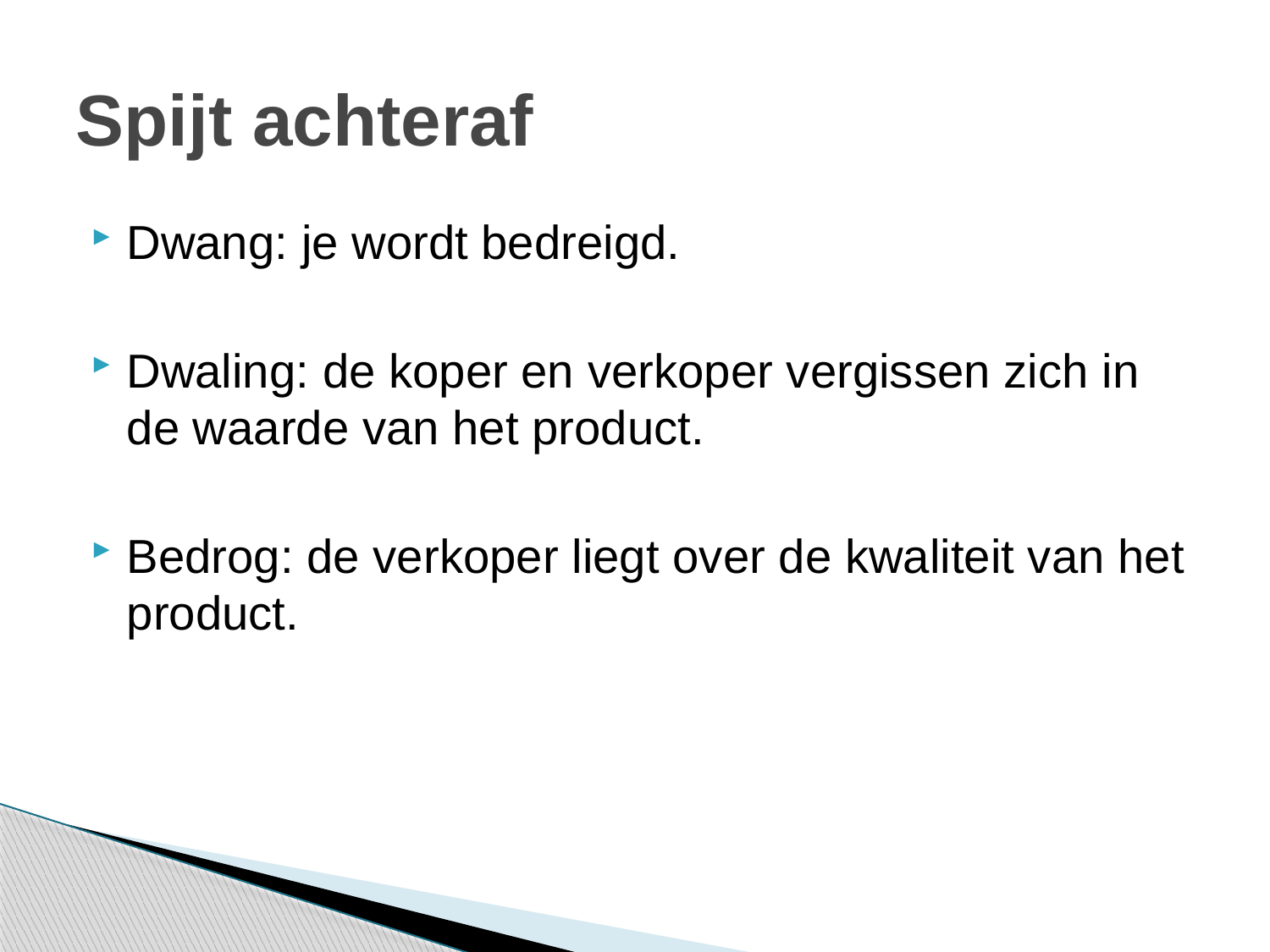

# Spijt achteraf
Dwang: je wordt bedreigd.

Dwaling: de koper en verkoper vergissen zich in de waarde van het product.

Bedrog: de verkoper liegt over de kwaliteit van het product.